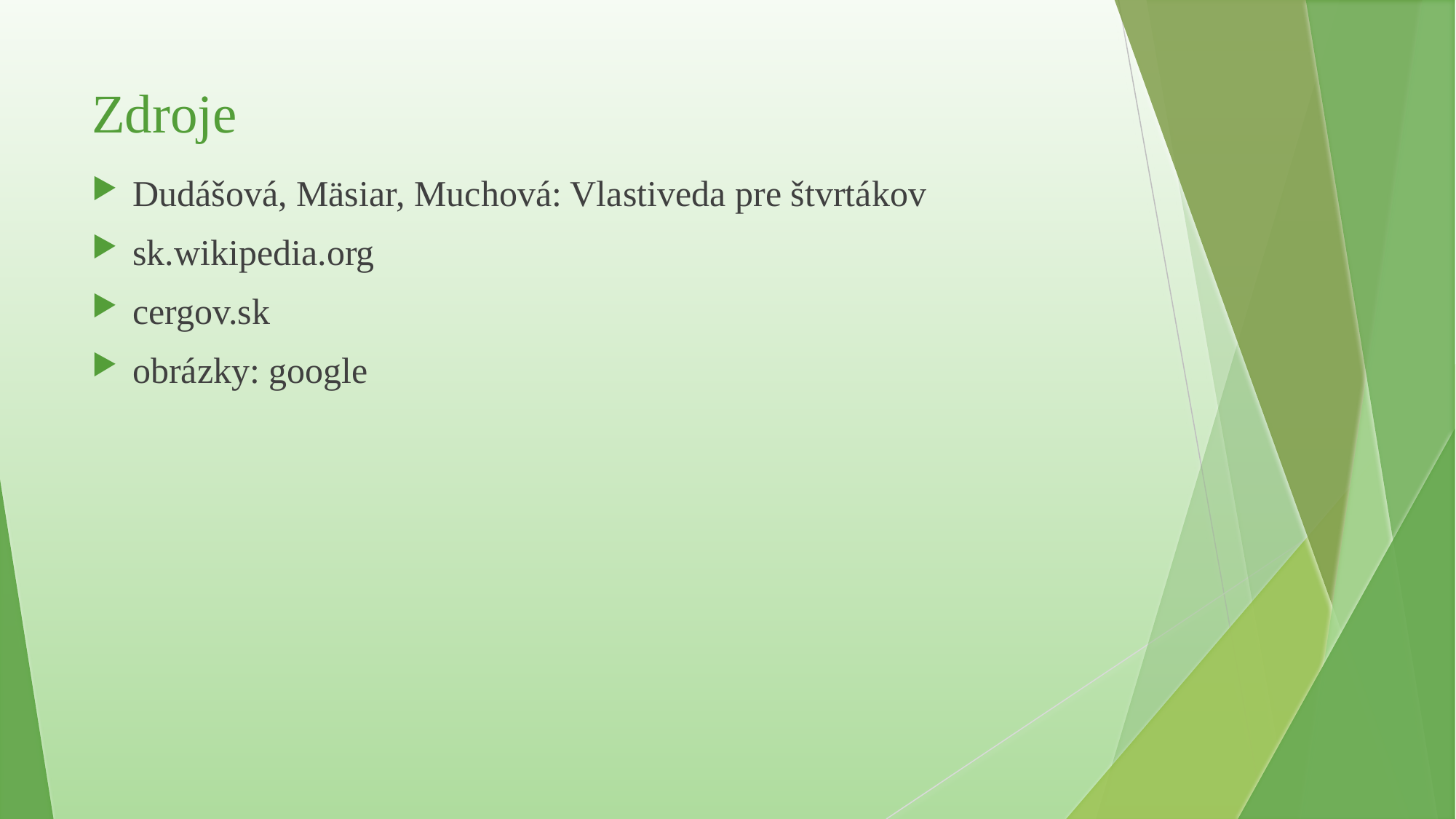

# Zdroje
Dudášová, Mäsiar, Muchová: Vlastiveda pre štvrtákov
sk.wikipedia.org
cergov.sk
obrázky: google